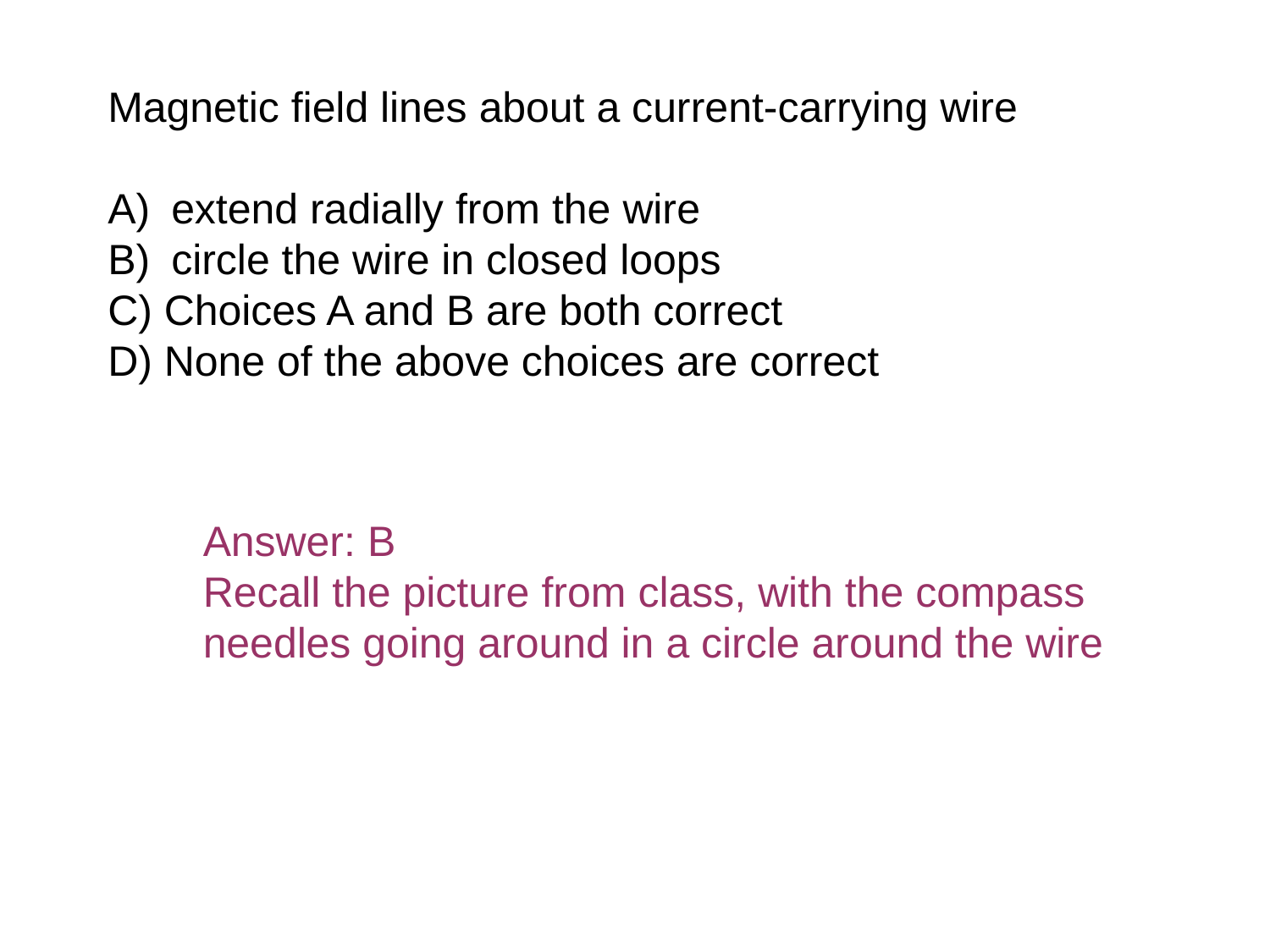

Magnetic field lines about a current-carrying wire

extend radially from the wire
circle the wire in closed loops
C) Choices A and B are both correct
D) None of the above choices are correct
Answer: B
Recall the picture from class, with the compass needles going around in a circle around the wire